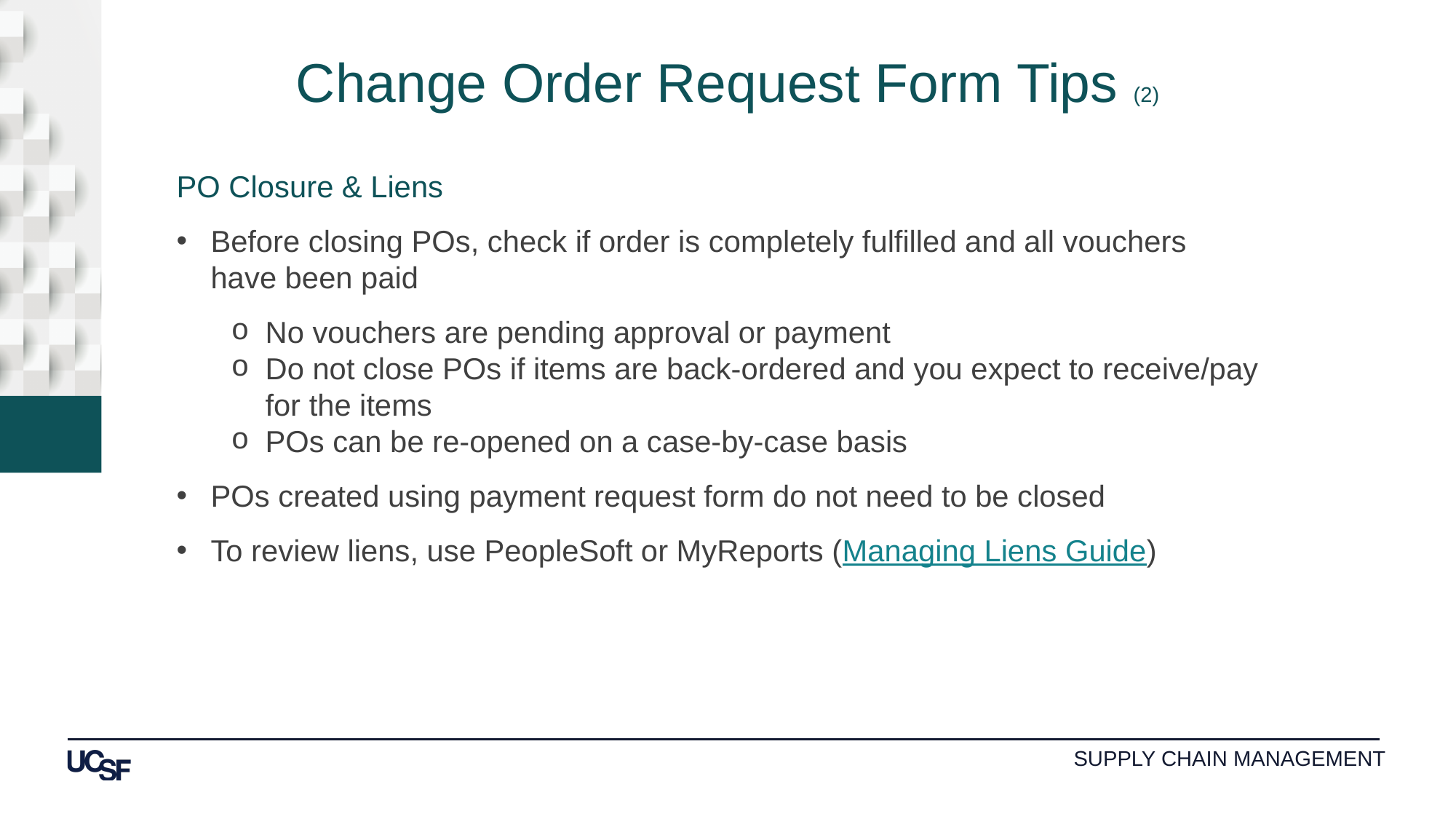

Change Order Request Form Tips (2)
PO Closure & Liens
Before closing POs, check if order is completely fulfilled and all vouchers
have been paid
No vouchers are pending approval or payment
Do not close POs if items are back-ordered and you expect to receive/pay for the items
POs can be re-opened on a case-by-case basis
POs created using payment request form do not need to be closed
To review liens, use PeopleSoft or MyReports (Managing Liens Guide)